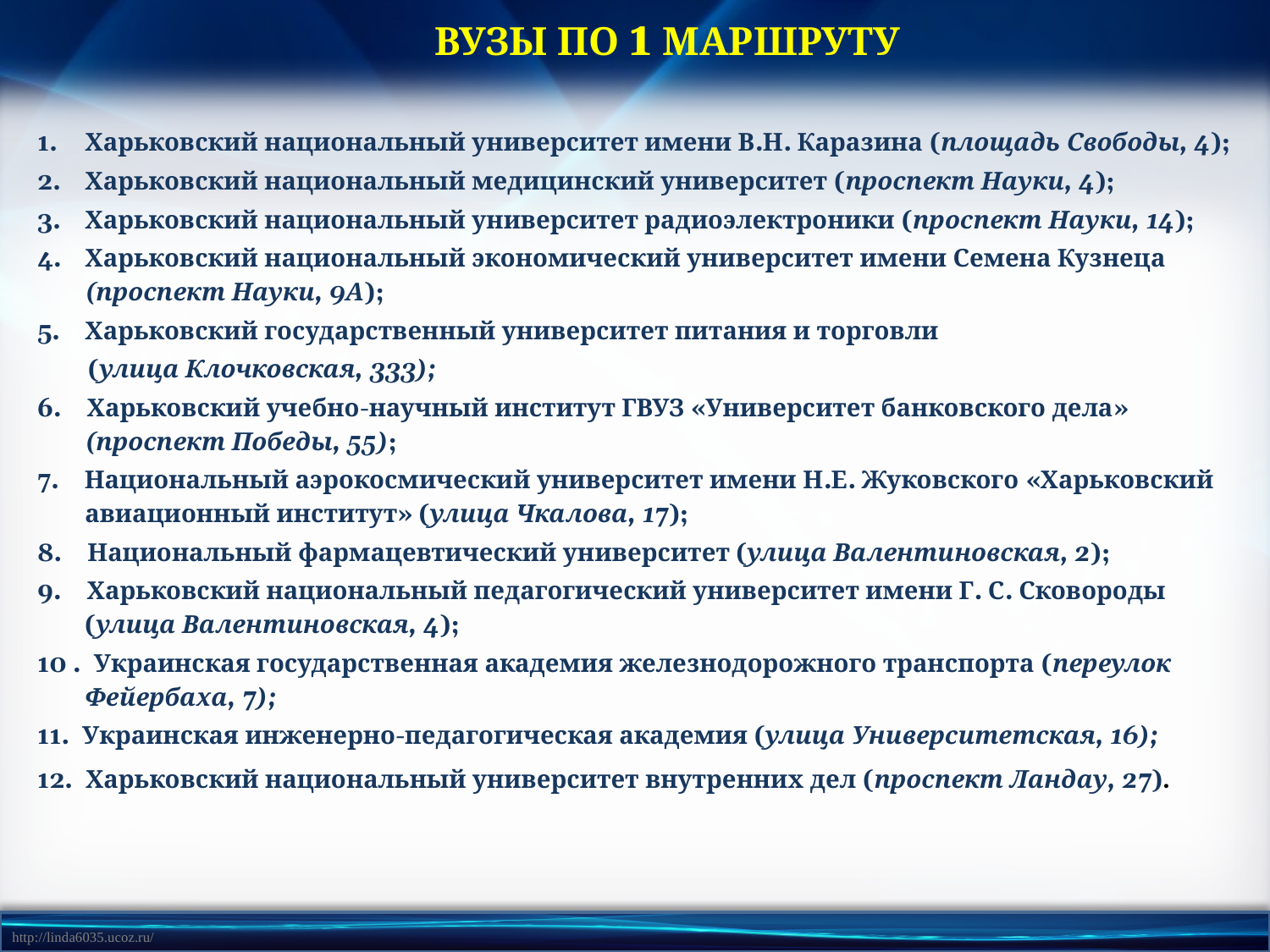

# ВУЗЫ ПО 1 МАРШРУТУ
Харьковский национальный университет имени В.Н. Каразина (площадь Свободы, 4);
Харьковский национальный медицинский университет (проспект Науки, 4);
Харьковский национальный университет радиоэлектроники (проспект Науки, 14);
Харьковский национальный экономический университет имени Семена Кузнеца (проспект Науки, 9А);
Харьковский государственный университет питания и торговли
        (улица Клочковская, 333);
6.    Харьковский учебно-научный институт ГВУЗ «Университет банковского дела» (проспект Победы, 55);
7.    Национальный аэрокосмический университет имени Н.Е. Жуковского «Харьковский авиационный институт» (улица Чкалова, 17);
8.    Национальный фармацевтический университет (улица Валентиновская, 2);
9.    Харьковский национальный педагогический университет имени Г. С. Сковороды (улица Валентиновская, 4);
10 .  Украинская государственная академия железнодорожного транспорта (переулок Фейербаха, 7);
11.  Украинская инженерно-педагогическая академия (улица Университетская, 16);
12.  Харьковский национальный университет внутренних дел (проспект Ландау, 27).